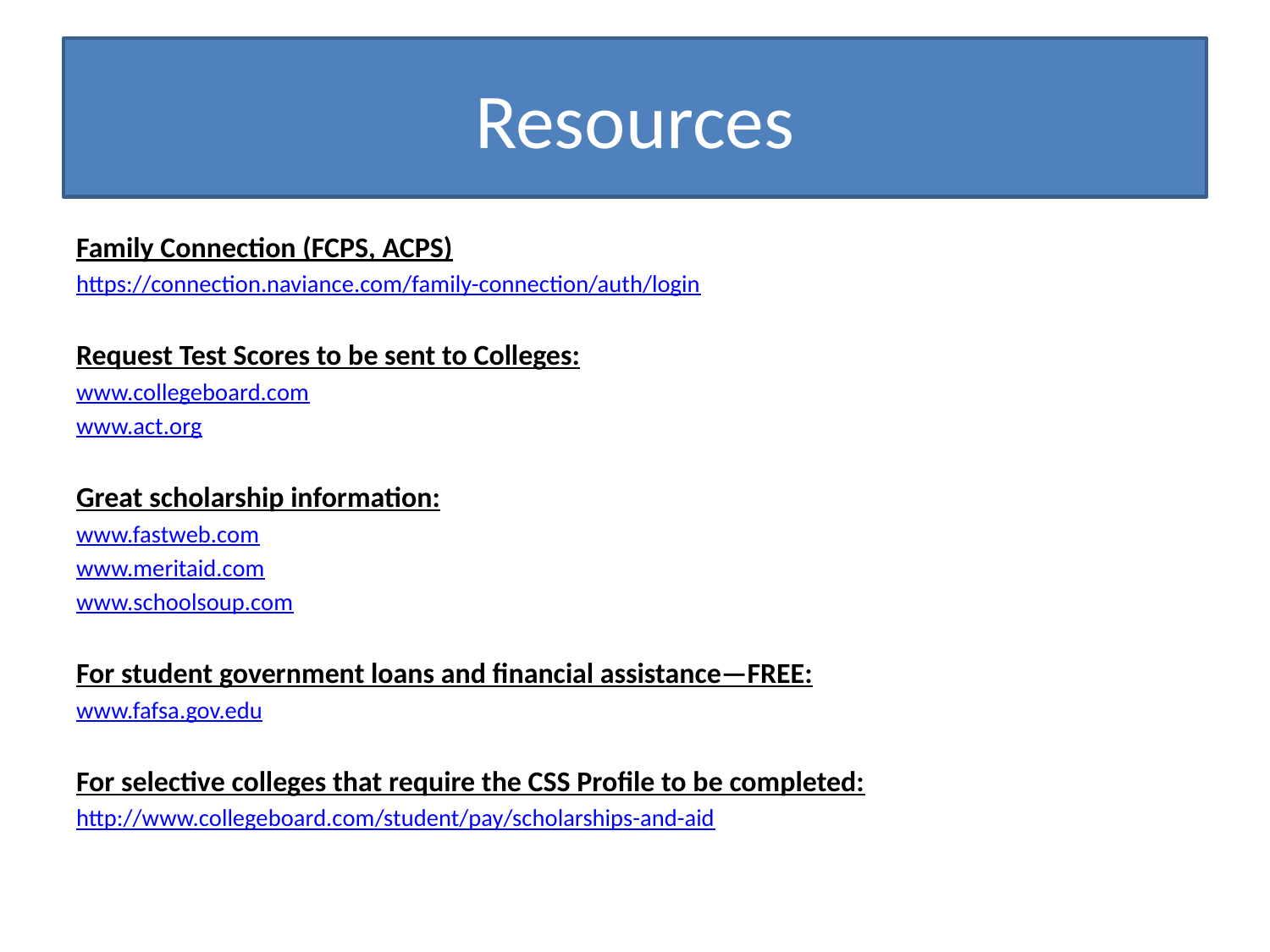

# Resources
Family Connection (FCPS, ACPS)
https://connection.naviance.com/family-connection/auth/login

Request Test Scores to be sent to Colleges:
www.collegeboard.com
www.act.org

Great scholarship information:
www.fastweb.com
www.meritaid.com
www.schoolsoup.com

For student government loans and financial assistance—FREE:
www.fafsa.gov.edu

For selective colleges that require the CSS Profile to be completed:
http://www.collegeboard.com/student/pay/scholarships-and-aid